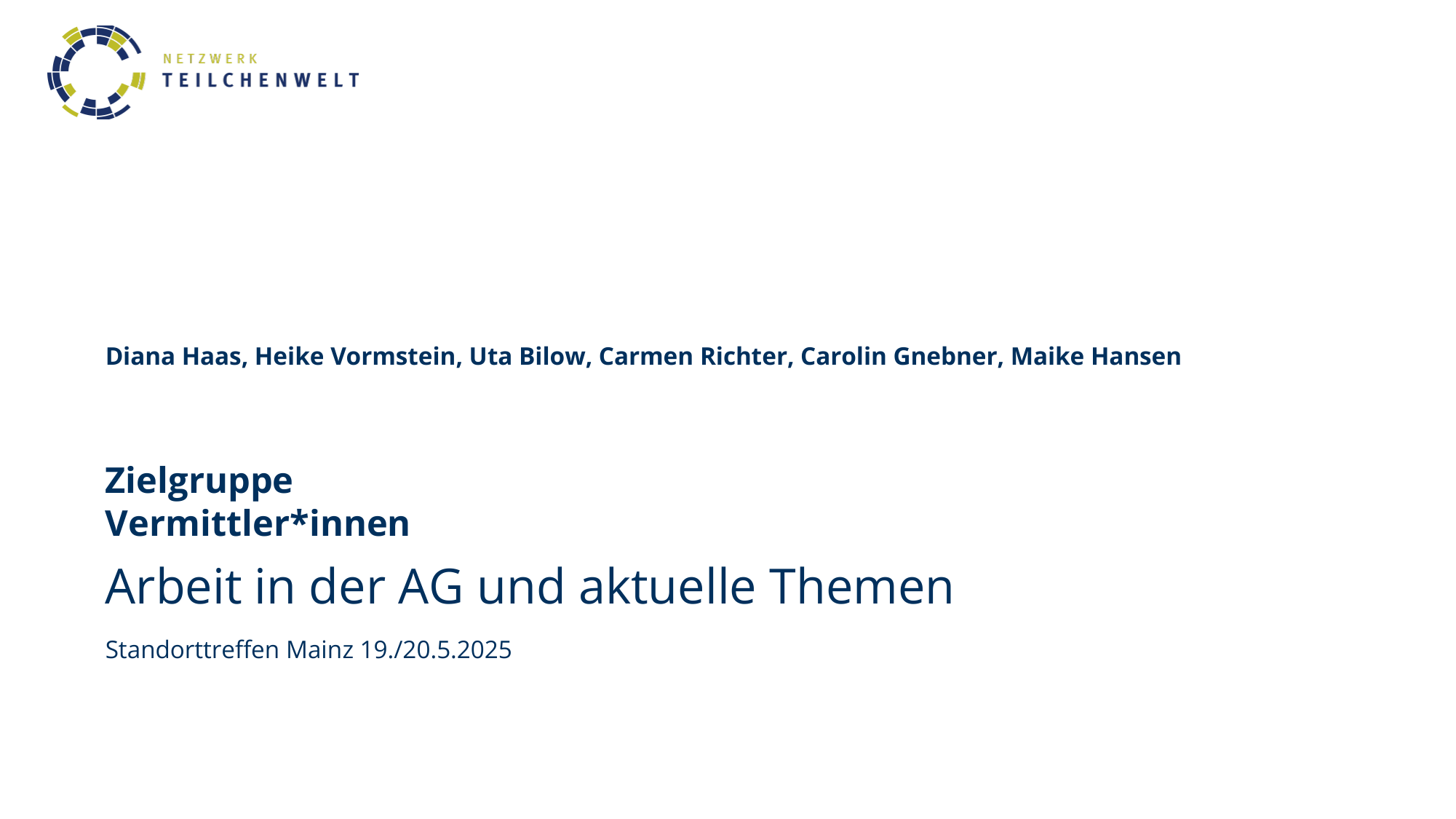

Diana Haas, Heike Vormstein, Uta Bilow, Carmen Richter, Carolin Gnebner, Maike Hansen
# Zielgruppe Vermittler*innen
Arbeit in der AG und aktuelle Themen
Standorttreffen Mainz 19./20.5.2025